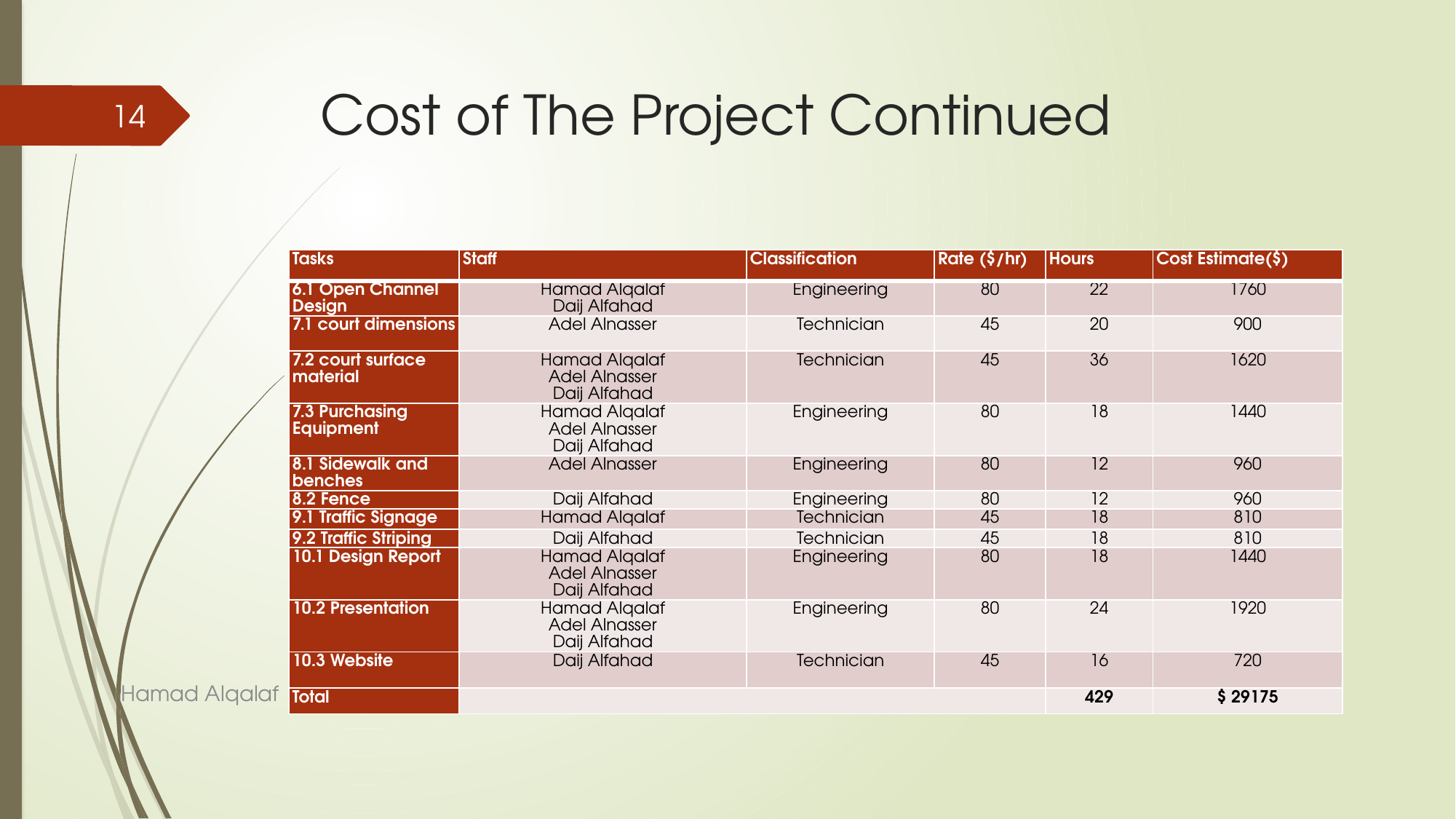

# Cost of The Project Continued
14
| Tasks | Staff | Classification | Rate ($/hr) | Hours | Cost Estimate($) |
| --- | --- | --- | --- | --- | --- |
| 6.1 Open Channel Design | Hamad Alqalaf Daij Alfahad | Engineering | 80 | 22 | 1760 |
| 7.1 court dimensions | Adel Alnasser | Technician | 45 | 20 | 900 |
| 7.2 court surface material | Hamad Alqalaf Adel Alnasser Daij Alfahad | Technician | 45 | 36 | 1620 |
| 7.3 Purchasing Equipment | Hamad Alqalaf Adel Alnasser Daij Alfahad | Engineering | 80 | 18 | 1440 |
| 8.1 Sidewalk and benches | Adel Alnasser | Engineering | 80 | 12 | 960 |
| 8.2 Fence | Daij Alfahad | Engineering | 80 | 12 | 960 |
| 9.1 Traffic Signage | Hamad Alqalaf | Technician | 45 | 18 | 810 |
| 9.2 Traffic Striping | Daij Alfahad | Technician | 45 | 18 | 810 |
| 10.1 Design Report | Hamad Alqalaf Adel Alnasser Daij Alfahad | Engineering | 80 | 18 | 1440 |
| 10.2 Presentation | Hamad Alqalaf Adel Alnasser Daij Alfahad | Engineering | 80 | 24 | 1920 |
| 10.3 Website | Daij Alfahad | Technician | 45 | 16 | 720 |
| Total |  |  |  | 429 | $ 29175 |
Hamad Alqalaf